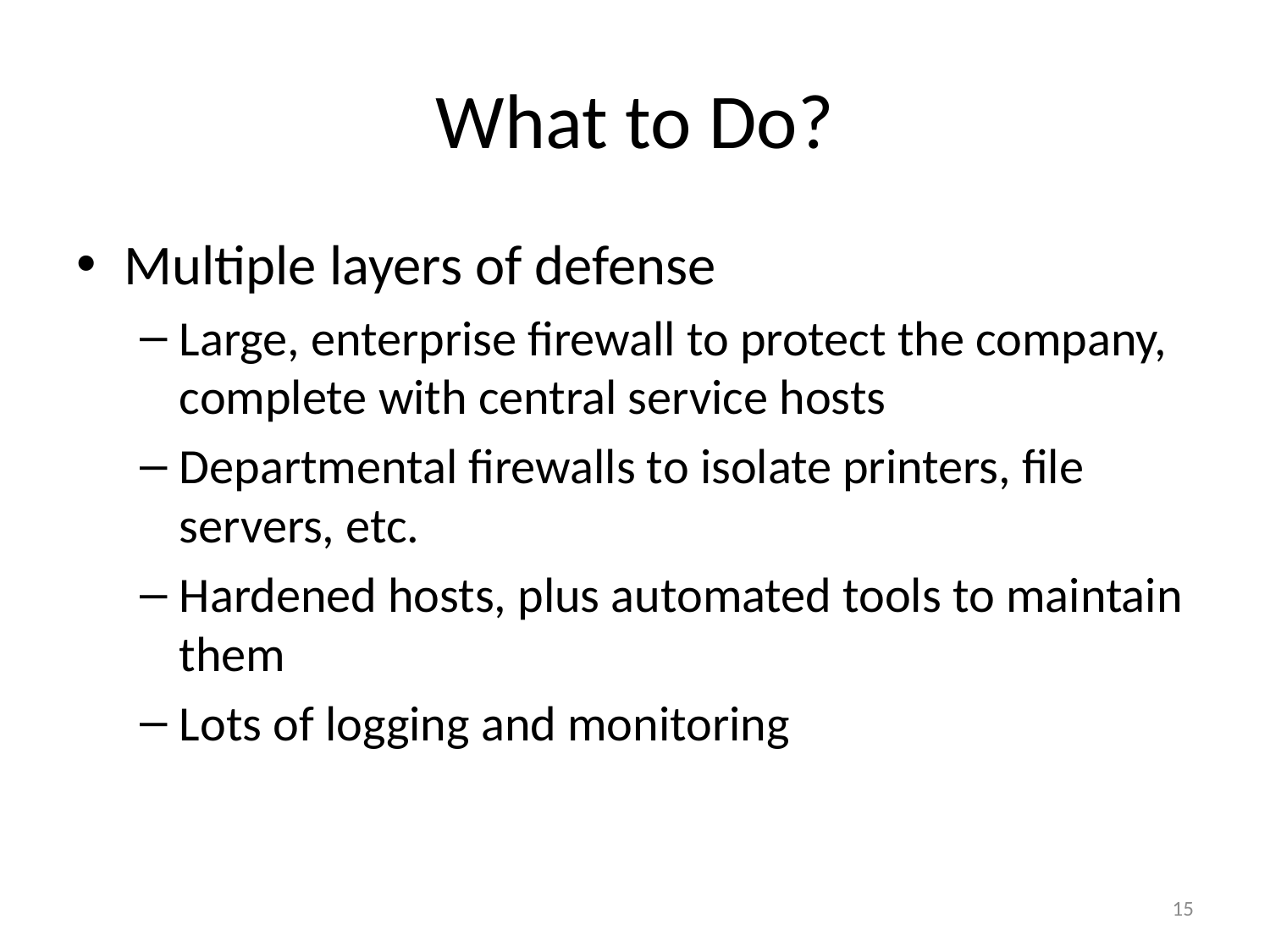

# What to Do?
Multiple layers of defense
Large, enterprise firewall to protect the company, complete with central service hosts
Departmental firewalls to isolate printers, file servers, etc.
Hardened hosts, plus automated tools to maintain them
Lots of logging and monitoring
15